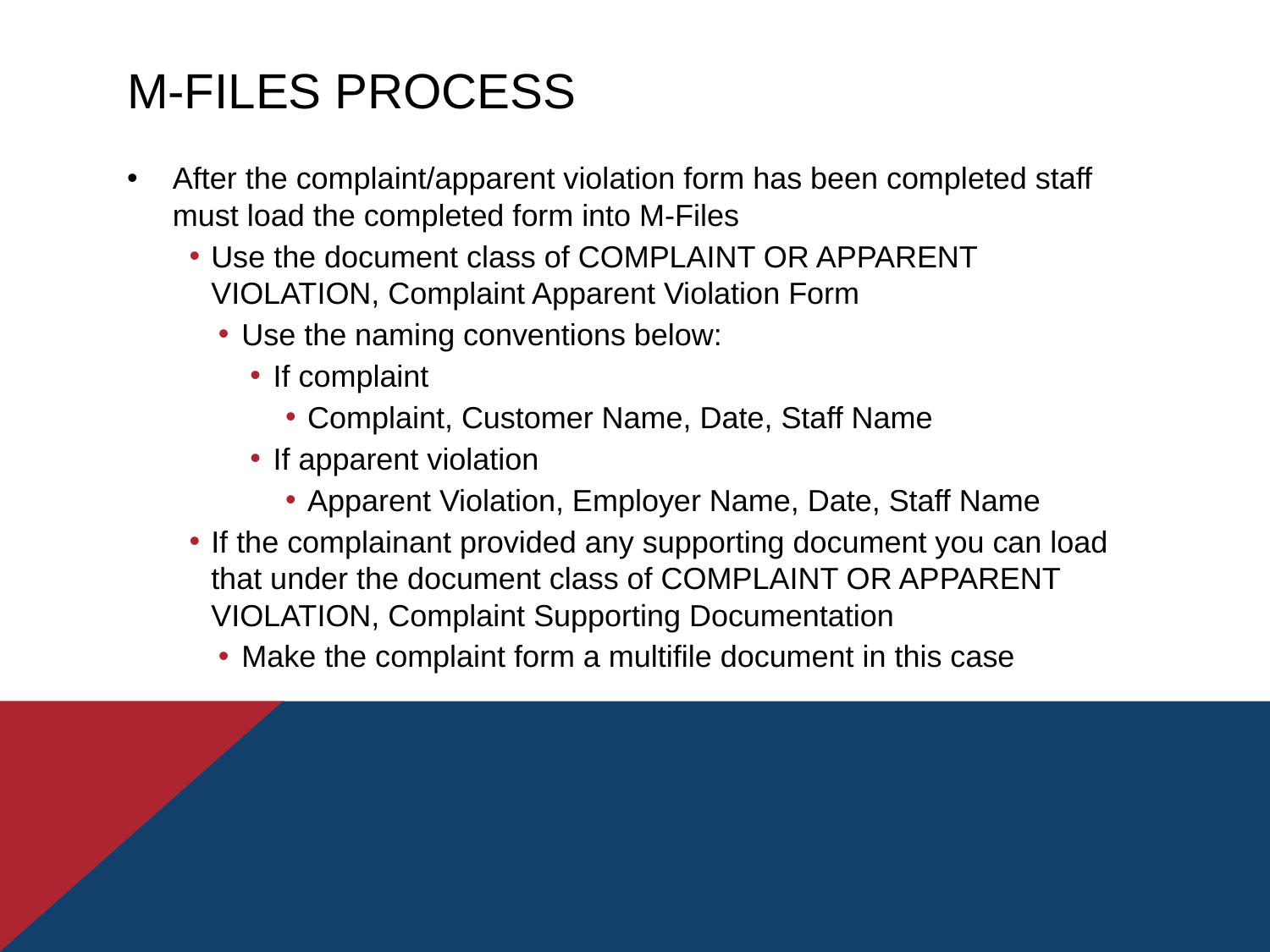

# M-files Process
After the complaint/apparent violation form has been completed staff must load the completed form into M-Files
Use the document class of COMPLAINT OR APPARENT VIOLATION, Complaint Apparent Violation Form
Use the naming conventions below:
If complaint
Complaint, Customer Name, Date, Staff Name
If apparent violation
Apparent Violation, Employer Name, Date, Staff Name
If the complainant provided any supporting document you can load that under the document class of COMPLAINT OR APPARENT VIOLATION, Complaint Supporting Documentation
Make the complaint form a multifile document in this case